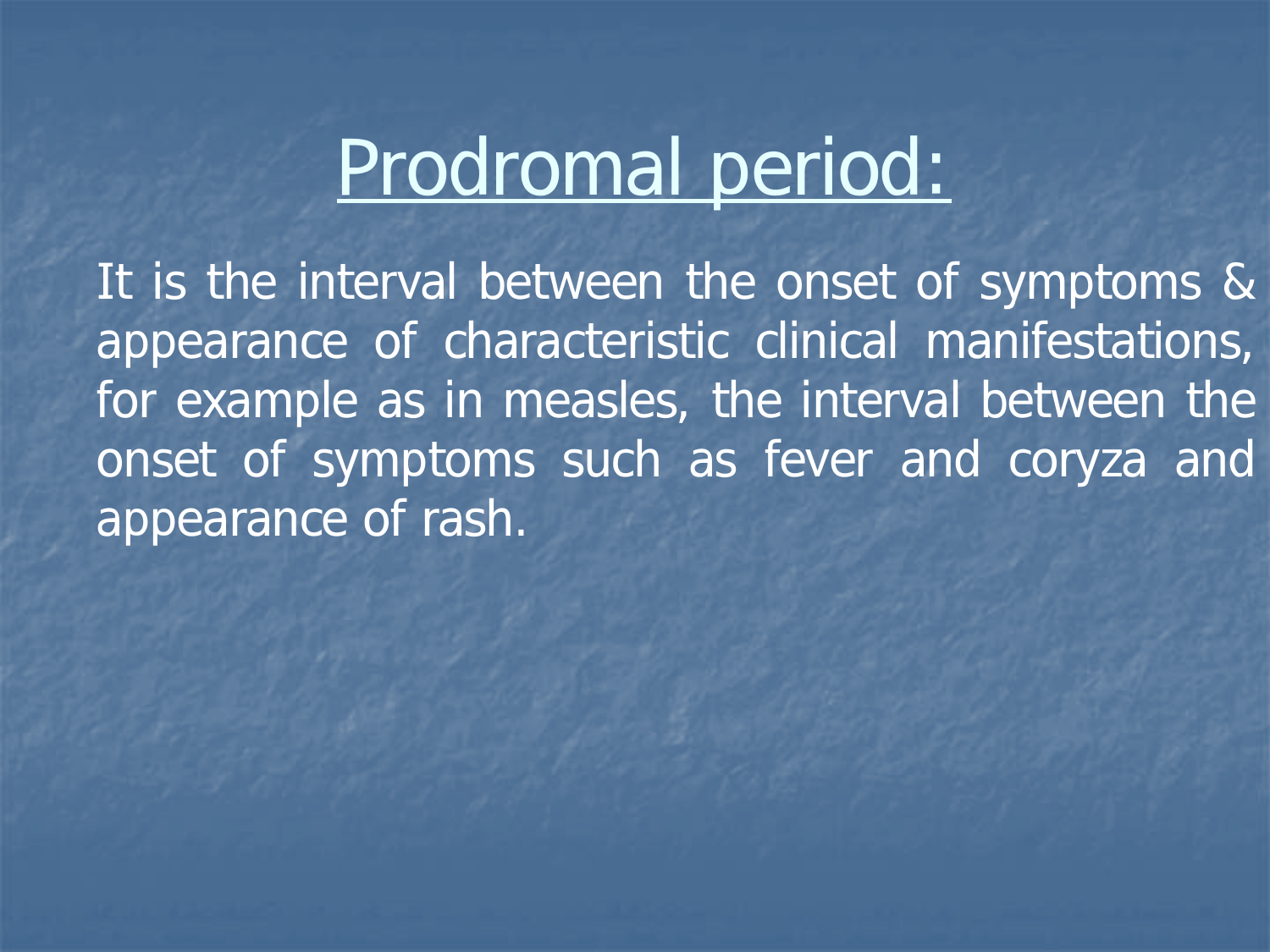

# Prodromal period:
	It is the interval between the onset of symptoms & appearance of characteristic clinical manifestations, for example as in measles, the interval between the onset of symptoms such as fever and coryza and appearance of rash.